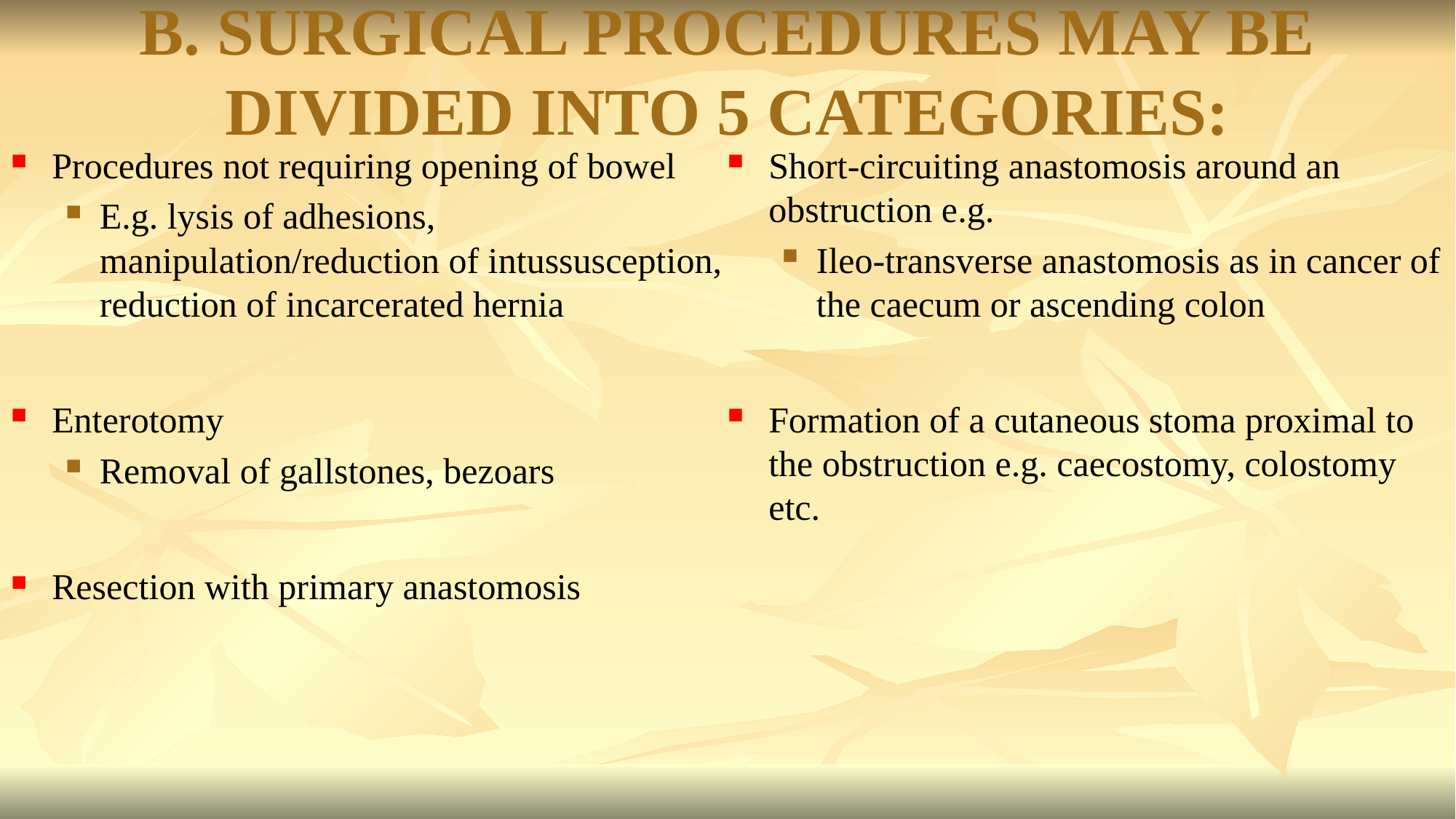

# B. SURGICAL PROCEDURES MAY BE DIVIDED INTO 5 CATEGORIES:
Procedures not requiring opening of bowel
E.g. lysis of adhesions, manipulation/reduction of intussusception, reduction of incarcerated hernia

Enterotomy
Removal of gallstones, bezoars

Resection with primary anastomosis

Short-circuiting anastomosis around an obstruction e.g.
Ileo-transverse anastomosis as in cancer of the caecum or ascending colon

Formation of a cutaneous stoma proximal to the obstruction e.g. caecostomy, colostomy etc.